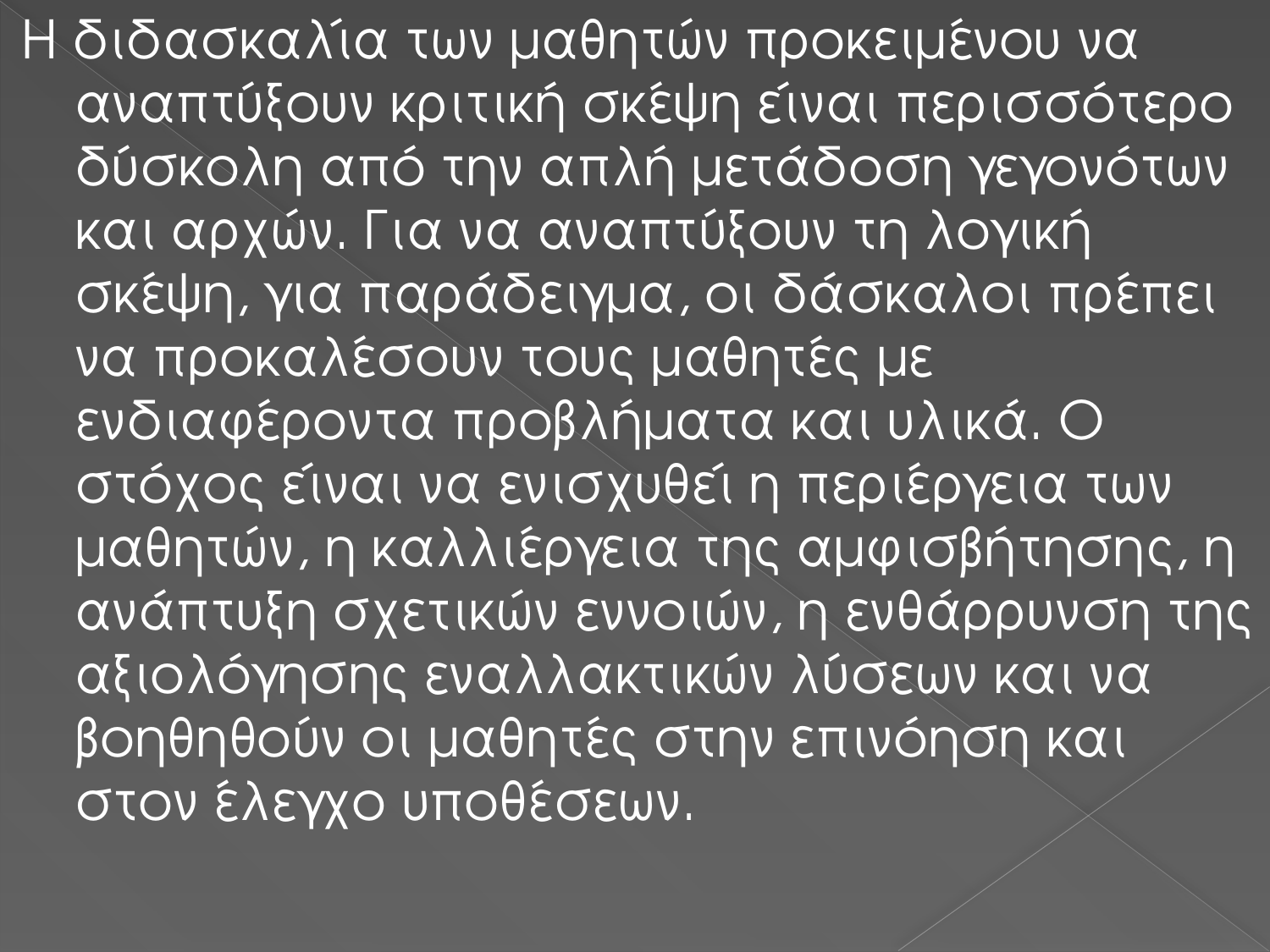

Η διδασκαλία των μαθητών προκειμένου να αναπτύξουν κριτική σκέψη είναι περισσότερο δύσκολη από την απλή μετάδοση γεγονότων και αρχών. Για να αναπτύξουν τη λογική σκέψη, για παράδειγμα, οι δάσκαλοι πρέπει να προκαλέσουν τους μαθητές με ενδιαφέροντα προβλήματα και υλικά. Ο στόχος είναι να ενισχυθεί η περιέργεια των μαθητών, η καλλιέργεια της αμφισβήτησης, η ανάπτυξη σχετικών εννοιών, η ενθάρρυνση της αξιολόγησης εναλλακτικών λύσεων και να βοηθηθούν οι μαθητές στην επινόηση και στον έλεγχο υποθέσεων.